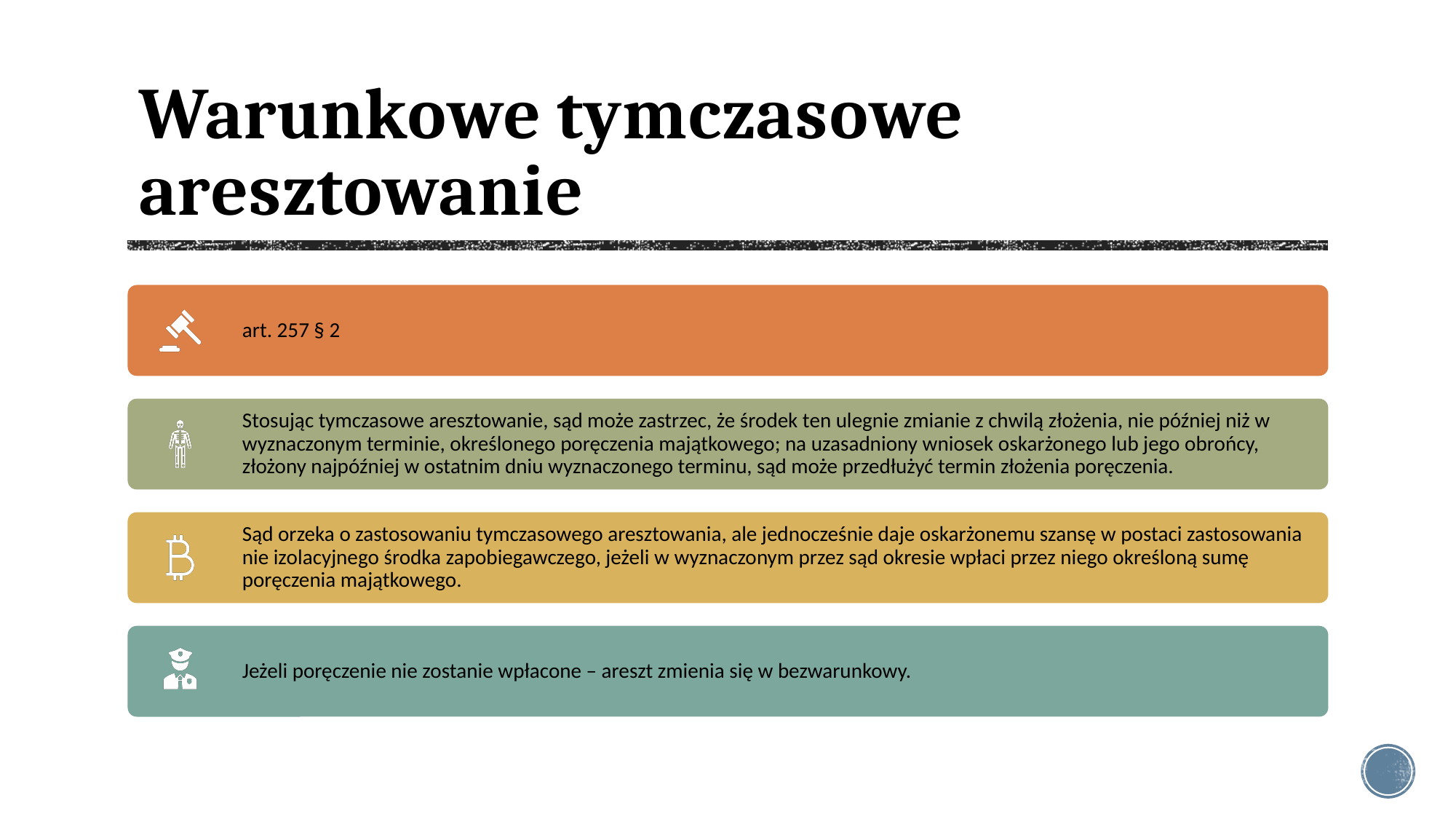

# Warunkowe tymczasowe aresztowanie

art. 257 § 2
Stosując tymczasowe aresztowanie, sąd może zastrzec, że środek ten ulegnie zmianie z chwilą złożenia, nie później niż w wyznaczonym terminie, określonego poręczenia majątkowego; na uzasadniony wniosek oskarżonego lub jego obrońcy, złożony najpóźniej w ostatnim dniu wyznaczonego terminu, sąd może przedłużyć termin złożenia poręczenia.
Sąd orzeka o zastosowaniu tymczasowego aresztowania, ale jednocześnie daje oskarżonemu szansę w postaci zastosowania nie izolacyjnego środka zapobiegawczego, jeżeli w wyznaczonym przez sąd okresie wpłaci przez niego określoną sumę poręczenia majątkowego.
Jeżeli poręczenie nie zostanie wpłacone – areszt zmienia się w bezwarunkowy.